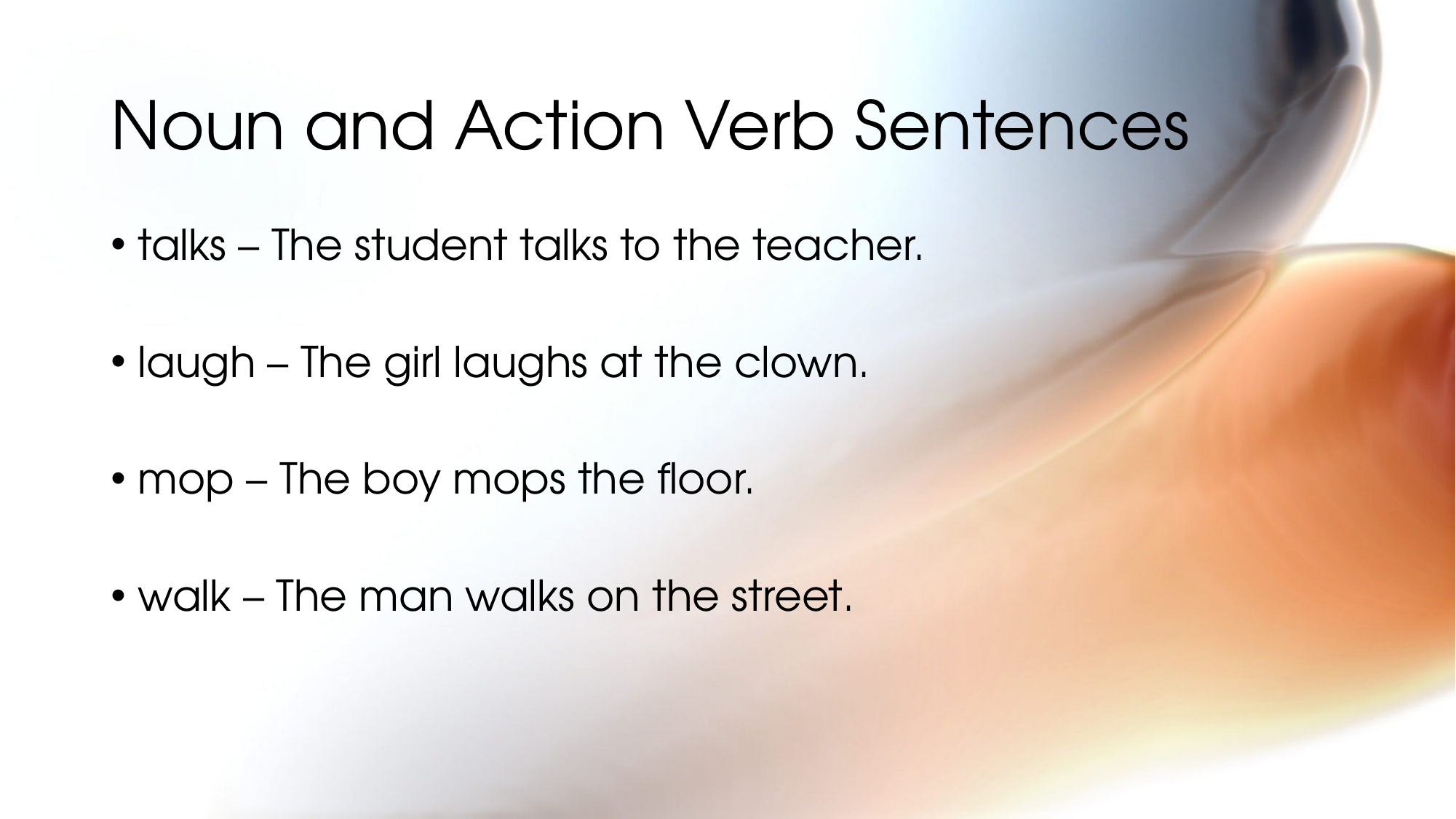

# Noun and Action Verb Sentences
talks – The student talks to the teacher.

laugh – The girl laughs at the clown.

mop – The boy mops the floor.

walk – The man walks on the street.